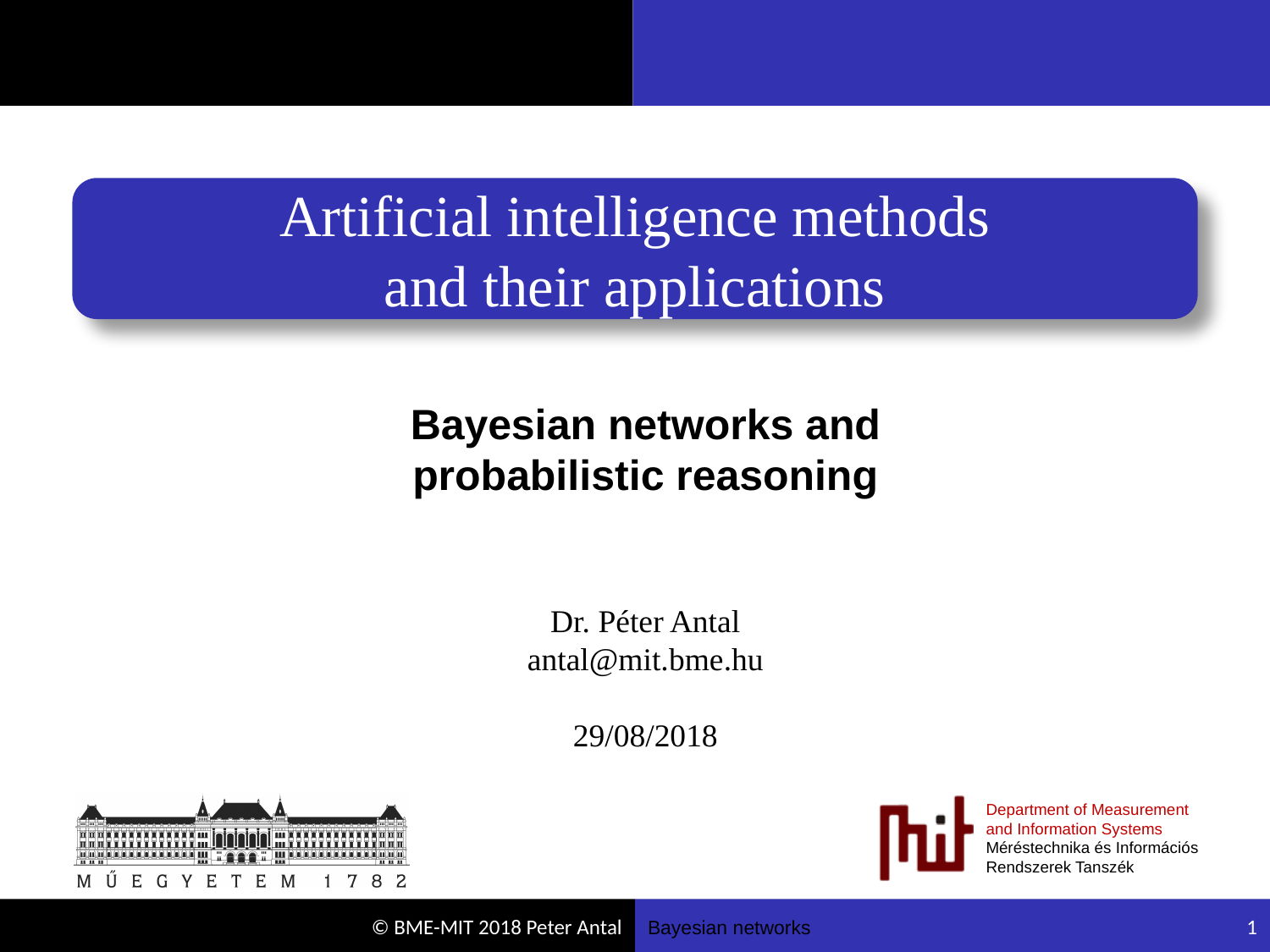

# Artificial intelligence methods and their applications
Bayesian networks and probabilistic reasoning

Dr. Péter Antal
antal@mit.bme.hu

29/08/2018
Bayesian networks
1